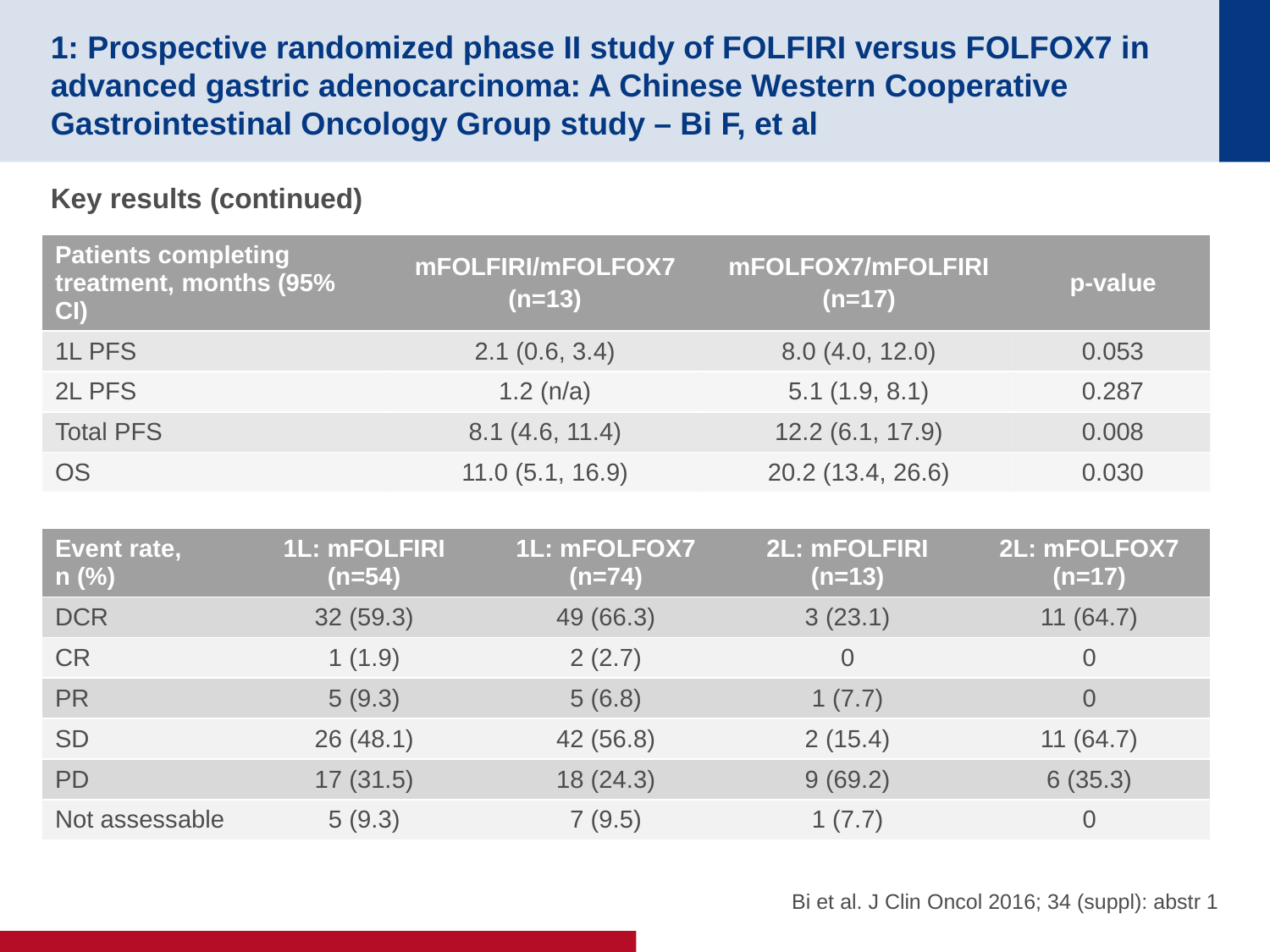

# 1: Prospective randomized phase II study of FOLFIRI versus FOLFOX7 in advanced gastric adenocarcinoma: A Chinese Western Cooperative Gastrointestinal Oncology Group study – Bi F, et al
Key results (continued)

| Patients completing treatment, months (95% CI) | mFOLFIRI/mFOLFOX7 (n=13) | mFOLFOX7/mFOLFIRI (n=17) | p-value |
| --- | --- | --- | --- |
| 1L PFS | 2.1 (0.6, 3.4) | 8.0 (4.0, 12.0) | 0.053 |
| 2L PFS | 1.2 (n/a) | 5.1 (1.9, 8.1) | 0.287 |
| Total PFS | 8.1 (4.6, 11.4) | 12.2 (6.1, 17.9) | 0.008 |
| OS | 11.0 (5.1, 16.9) | 20.2 (13.4, 26.6) | 0.030 |
| Event rate, n (%) | 1L: mFOLFIRI (n=54) | 1L: mFOLFOX7 (n=74) | 2L: mFOLFIRI (n=13) | 2L: mFOLFOX7 (n=17) |
| --- | --- | --- | --- | --- |
| DCR | 32 (59.3) | 49 (66.3) | 3 (23.1) | 11 (64.7) |
| CR | 1 (1.9) | 2 (2.7) | 0 | 0 |
| PR | 5 (9.3) | 5 (6.8) | 1 (7.7) | 0 |
| SD | 26 (48.1) | 42 (56.8) | 2 (15.4) | 11 (64.7) |
| PD | 17 (31.5) | 18 (24.3) | 9 (69.2) | 6 (35.3) |
| Not assessable | 5 (9.3) | 7 (9.5) | 1 (7.7) | 0 |
Bi et al. J Clin Oncol 2016; 34 (suppl): abstr 1